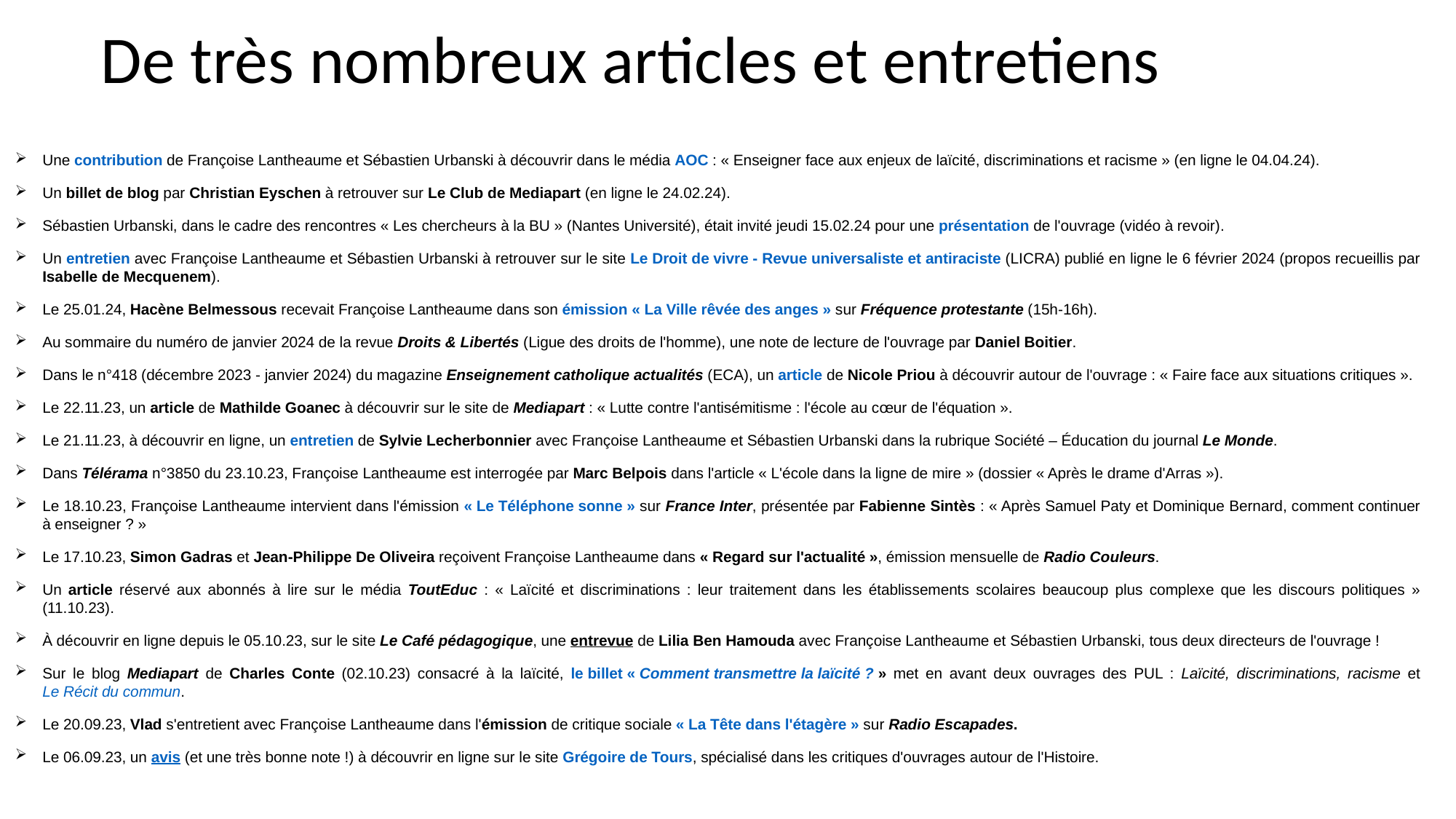

# De très nombreux articles et entretiens
Une contribution de Françoise Lantheaume et Sébastien Urbanski à découvrir dans le média AOC : « Enseigner face aux enjeux de laïcité, discriminations et racisme » (en ligne le 04.04.24).

Un billet de blog par Christian Eyschen à retrouver sur Le Club de Mediapart (en ligne le 24.02.24).

Sébastien Urbanski, dans le cadre des rencontres « Les chercheurs à la BU » (Nantes Université), était invité jeudi 15.02.24 pour une présentation de l'ouvrage (vidéo à revoir).

Un entretien avec Françoise Lantheaume et Sébastien Urbanski à retrouver sur le site Le Droit de vivre - Revue universaliste et antiraciste (LICRA) publié en ligne le 6 février 2024 (propos recueillis par Isabelle de Mecquenem).

Le 25.01.24, Hacène Belmessous recevait Françoise Lantheaume dans son émission « La Ville rêvée des anges » sur Fréquence protestante (15h-16h).

Au sommaire du numéro de janvier 2024 de la revue Droits & Libertés (Ligue des droits de l'homme), une note de lecture de l'ouvrage par Daniel Boitier.

Dans le n°418 (décembre 2023 - janvier 2024) du magazine Enseignement catholique actualités (ECA), un article de Nicole Priou à découvrir autour de l'ouvrage : « Faire face aux situations critiques ».

Le 22.11.23, un article de Mathilde Goanec à découvrir sur le site de Mediapart : « Lutte contre l'antisémitisme : l'école au cœur de l'équation ».

Le 21.11.23, à découvrir en ligne, un entretien de Sylvie Lecherbonnier avec Françoise Lantheaume et Sébastien Urbanski dans la rubrique Société – Éducation du journal Le Monde.

Dans Télérama n°3850 du 23.10.23, Françoise Lantheaume est interrogée par Marc Belpois dans l'article « L'école dans la ligne de mire » (dossier « Après le drame d'Arras »).

Le 18.10.23, Françoise Lantheaume intervient dans l'émission « Le Téléphone sonne » sur France Inter, présentée par Fabienne Sintès : « Après Samuel Paty et Dominique Bernard, comment continuer à enseigner ? »

Le 17.10.23, Simon Gadras et Jean-Philippe De Oliveira reçoivent Françoise Lantheaume dans « Regard sur l'actualité », émission mensuelle de Radio Couleurs.

Un article réservé aux abonnés à lire sur le média ToutEduc : « Laïcité et discriminations : leur traitement dans les établissements scolaires beaucoup plus complexe que les discours politiques » (11.10.23).

À découvrir en ligne depuis le 05.10.23, sur le site Le Café pédagogique, une entrevue de Lilia Ben Hamouda avec Françoise Lantheaume et Sébastien Urbanski, tous deux directeurs de l'ouvrage !

Sur le blog Mediapart de Charles Conte (02.10.23) consacré à la laïcité, le billet « Comment transmettre la laïcité ? » met en avant deux ouvrages des PUL : Laïcité, discriminations, racisme et Le Récit du commun.

Le 20.09.23, Vlad s'entretient avec Françoise Lantheaume dans l'émission de critique sociale « La Tête dans l'étagère » sur Radio Escapades.

Le 06.09.23, un avis (et une très bonne note !) à découvrir en ligne sur le site Grégoire de Tours, spécialisé dans les critiques d'ouvrages autour de l'Histoire.